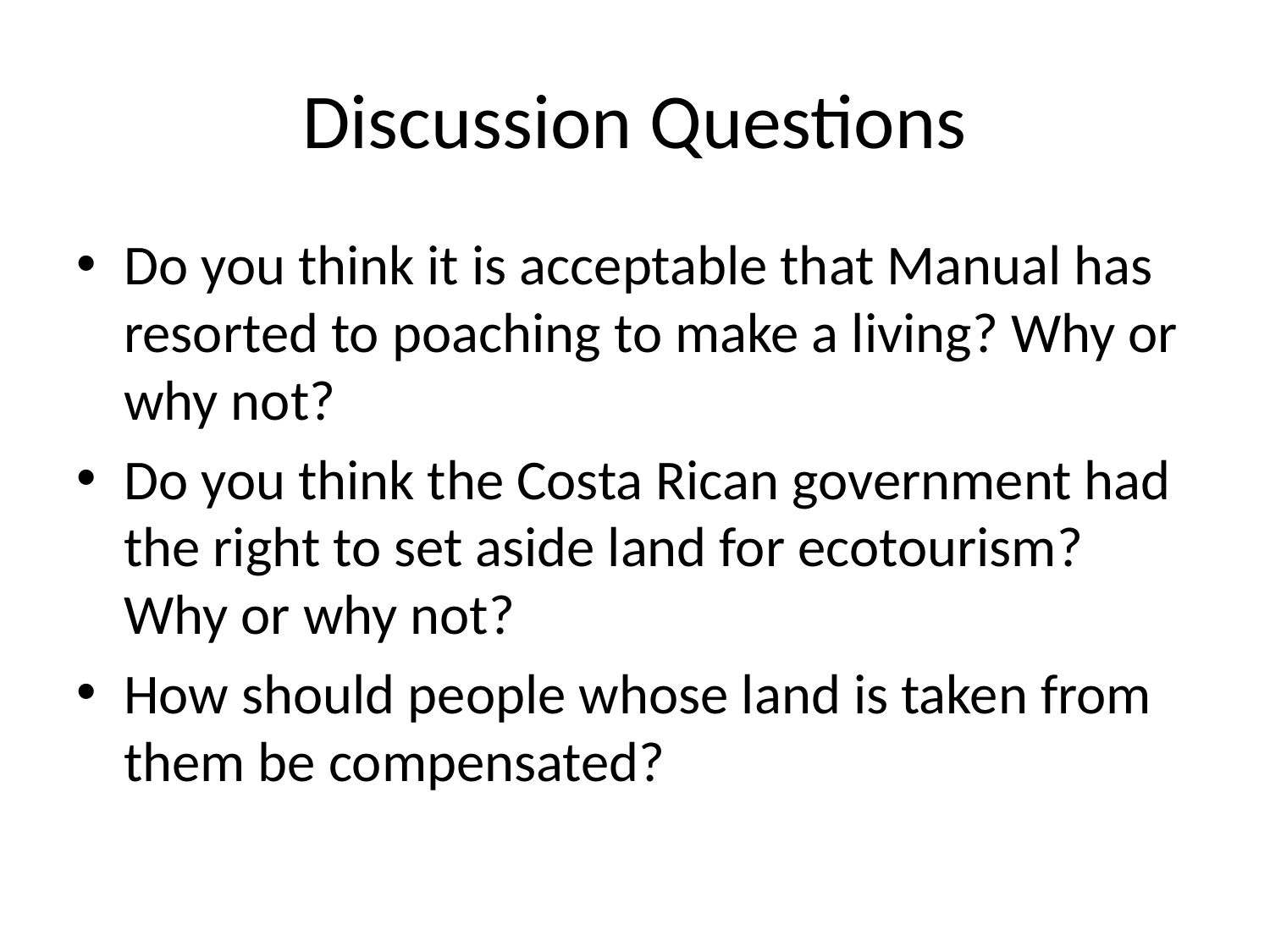

# Discussion Questions
Do you think it is acceptable that Manual has resorted to poaching to make a living? Why or why not?
Do you think the Costa Rican government had the right to set aside land for ecotourism? Why or why not?
How should people whose land is taken from them be compensated?